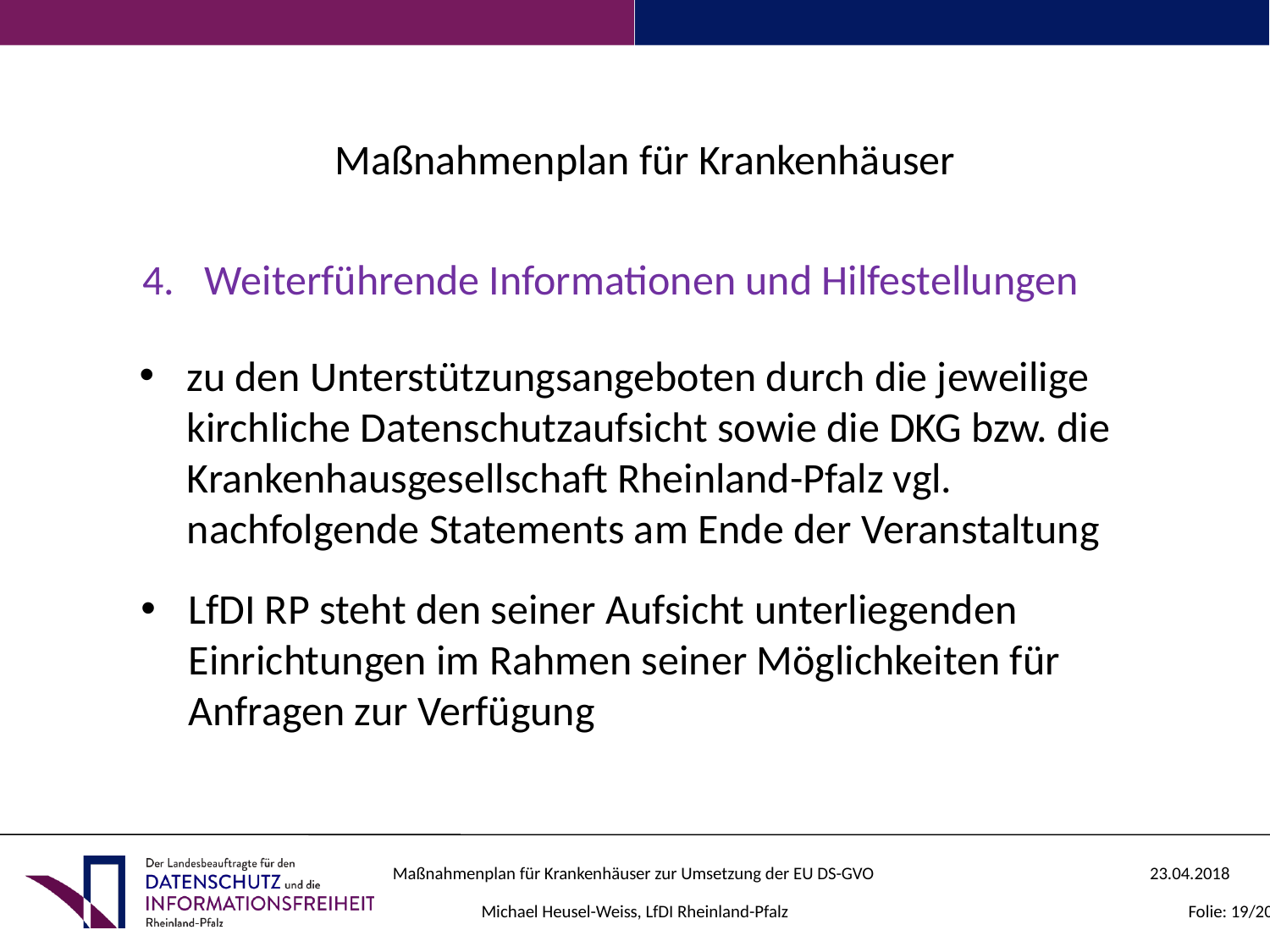

Maßnahmenplan für Krankenhäuser
4.	Weiterführende Informationen und Hilfestellungen
zu den Unterstützungsangeboten durch die jeweilige kirchliche Datenschutzaufsicht sowie die DKG bzw. die Krankenhausgesellschaft Rheinland-Pfalz vgl. nachfolgende Statements am Ende der Veranstaltung
LfDI RP steht den seiner Aufsicht unterliegenden Einrichtungen im Rahmen seiner Möglichkeiten für Anfragen zur Verfügung